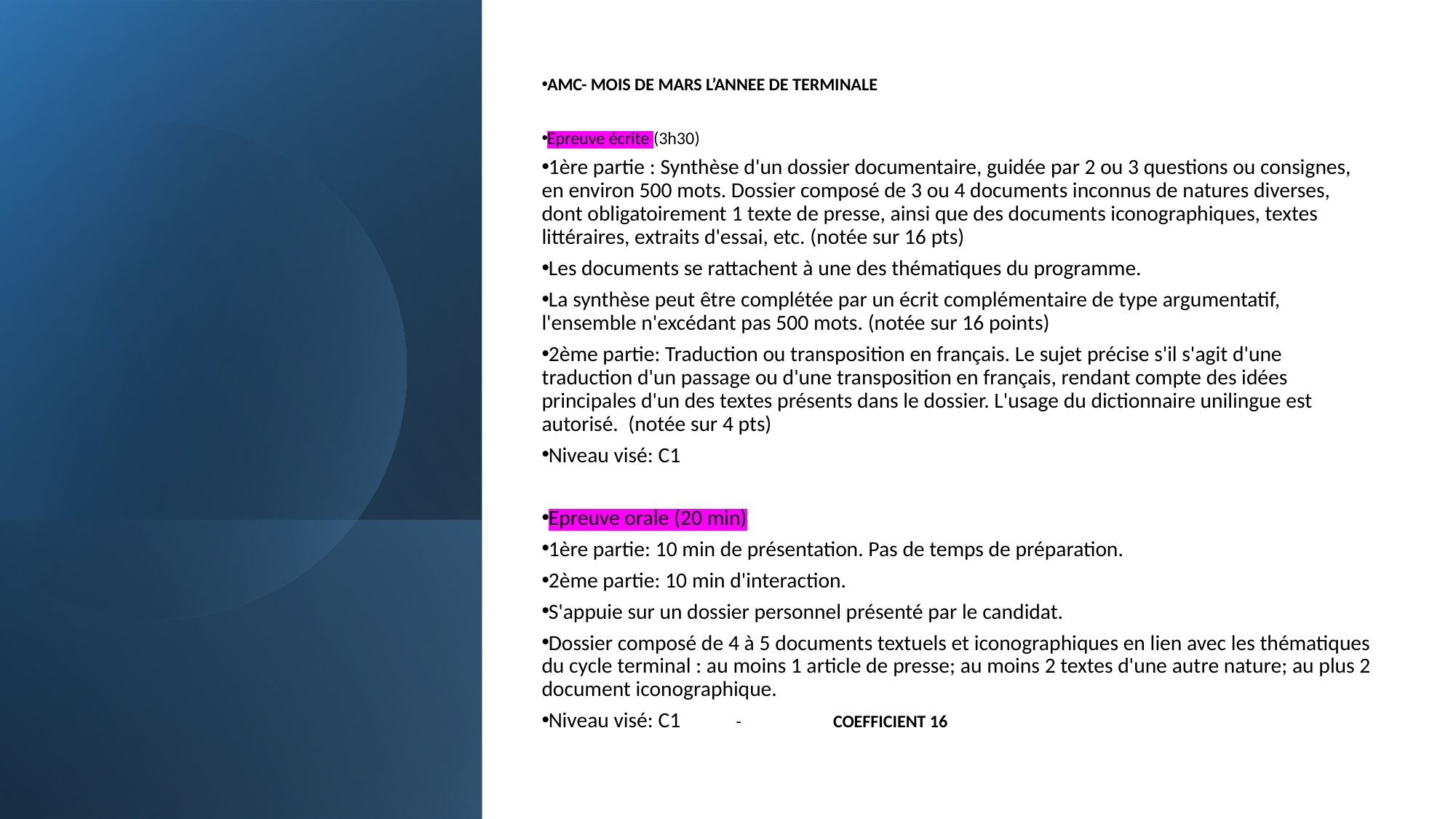

AMC- MOIS DE MARS L’ANNEE DE TERMINALE

Epreuve écrite (3h30)
1ère partie : Synthèse d'un dossier documentaire, guidée par 2 ou 3 questions ou consignes, en environ 500 mots. Dossier composé de 3 ou 4 documents inconnus de natures diverses, dont obligatoirement 1 texte de presse, ainsi que des documents iconographiques, textes littéraires, extraits d'essai, etc. (notée sur 16 pts)
Les documents se rattachent à une des thématiques du programme.
La synthèse peut être complétée par un écrit complémentaire de type argumentatif, l'ensemble n'excédant pas 500 mots. (notée sur 16 points)
2ème partie: Traduction ou transposition en français. Le sujet précise s'il s'agit d'une traduction d'un passage ou d'une transposition en français, rendant compte des idées principales d'un des textes présents dans le dossier. L'usage du dictionnaire unilingue est autorisé.  (notée sur 4 pts)
Niveau visé: C1

Epreuve orale (20 min)
1ère partie: 10 min de présentation. Pas de temps de préparation.
2ème partie: 10 min d'interaction.
S'appuie sur un dossier personnel présenté par le candidat.
Dossier composé de 4 à 5 documents textuels et iconographiques en lien avec les thématiques du cycle terminal : au moins 1 article de presse; au moins 2 textes d'une autre nature; au plus 2 document iconographique.
Niveau visé: C1	-		COEFFICIENT 16